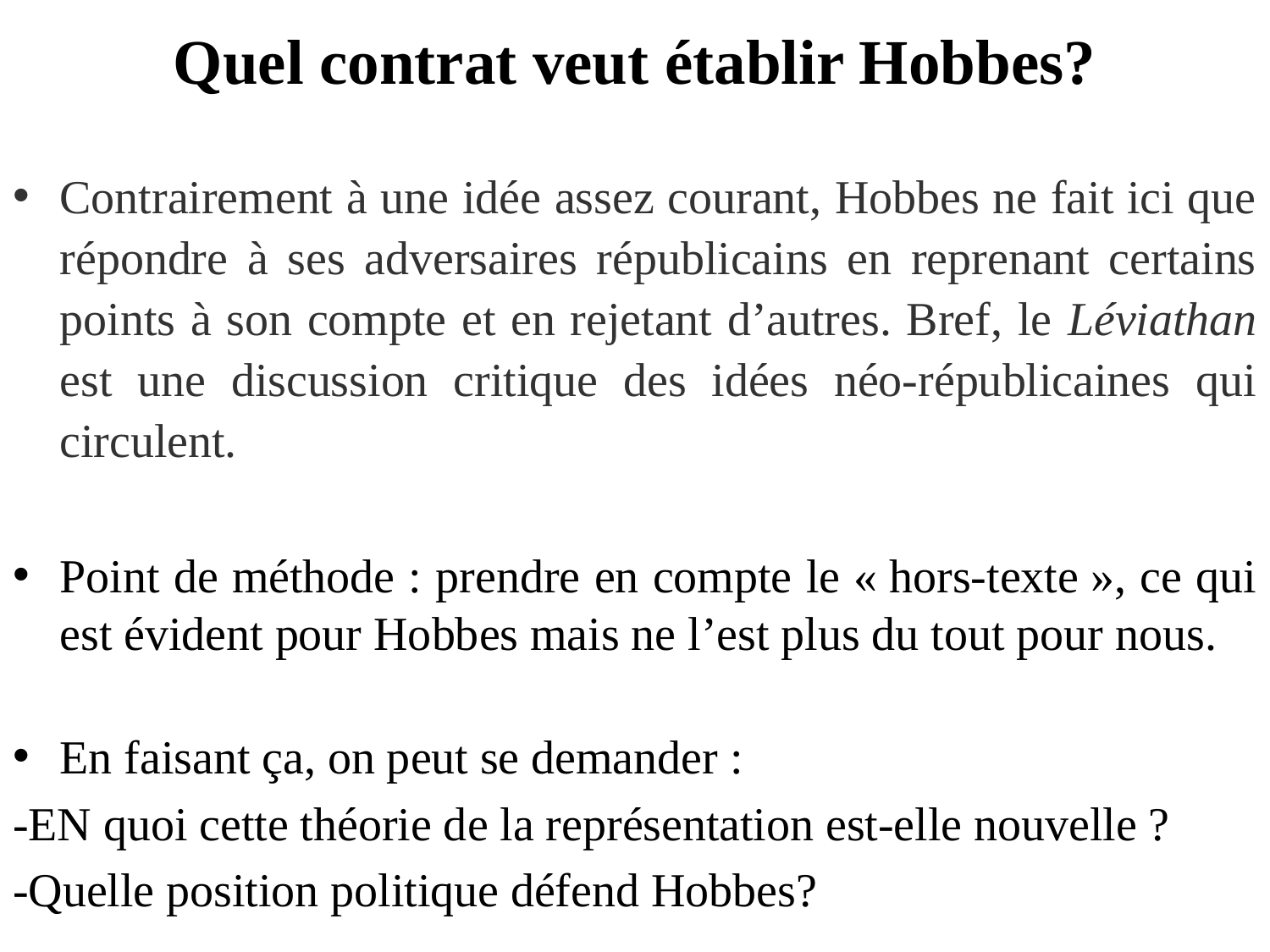

# Quel contrat veut établir Hobbes?
Contrairement à une idée assez courant, Hobbes ne fait ici que répondre à ses adversaires républicains en reprenant certains points à son compte et en rejetant d’autres. Bref, le Léviathan est une discussion critique des idées néo-républicaines qui circulent.

Point de méthode : prendre en compte le « hors-texte », ce qui est évident pour Hobbes mais ne l’est plus du tout pour nous.

En faisant ça, on peut se demander :
-EN quoi cette théorie de la représentation est-elle nouvelle ?
-Quelle position politique défend Hobbes?